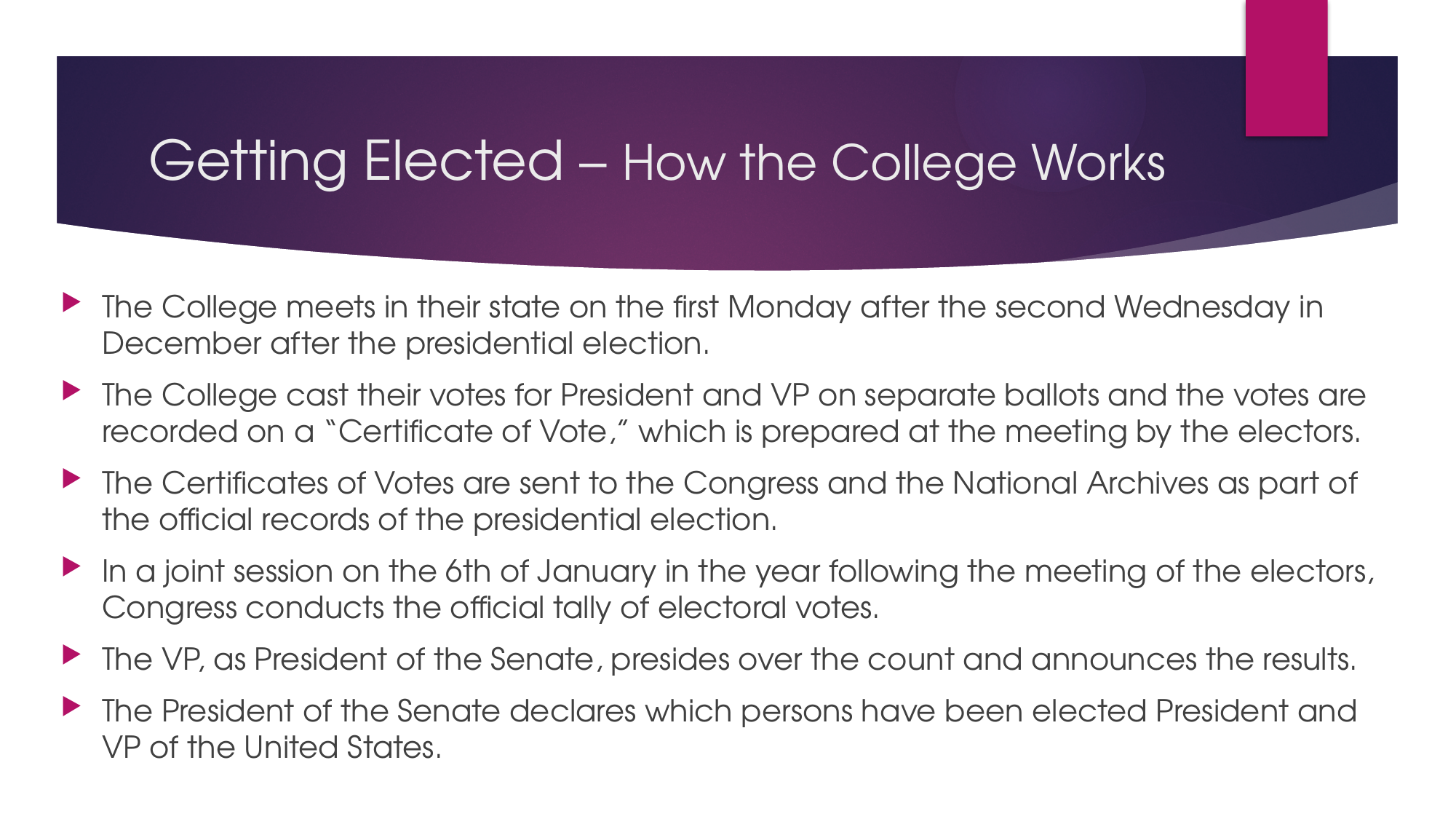

# Getting Elected – How the College Works
The College meets in their state on the first Monday after the second Wednesday in December after the presidential election.
The College cast their votes for President and VP on separate ballots and the votes are recorded on a “Certificate of Vote,” which is prepared at the meeting by the electors.
The Certificates of Votes are sent to the Congress and the National Archives as part of the official records of the presidential election.
In a joint session on the 6th of January in the year following the meeting of the electors, Congress conducts the official tally of electoral votes.
The VP, as President of the Senate, presides over the count and announces the results.
The President of the Senate declares which persons have been elected President and VP of the United States.